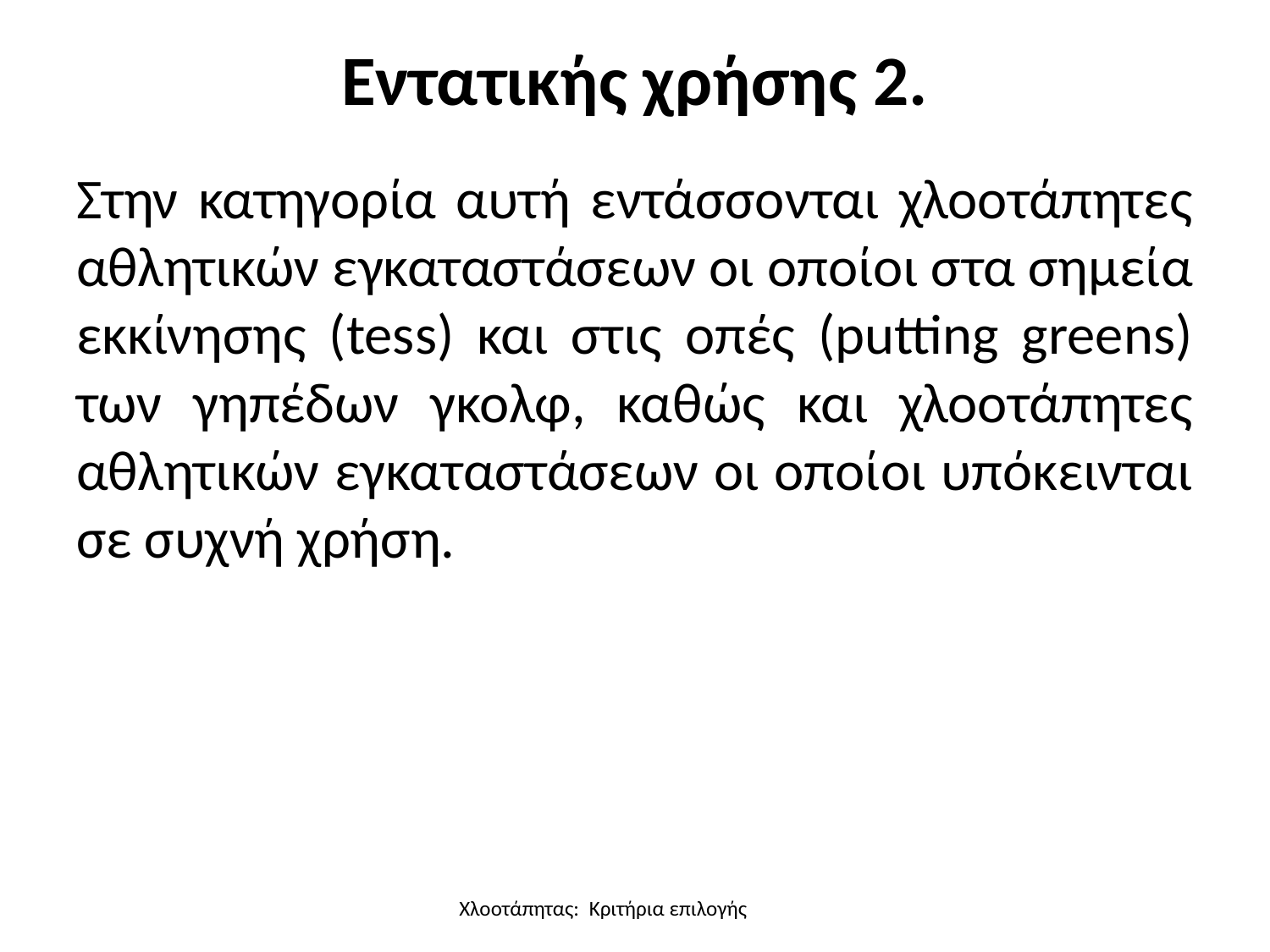

# Εντατικής χρήσης 2.
Στην κατηγορία αυτή εντάσσονται χλοοτάπητες αθλητικών εγκαταστάσεων οι οποίοι στα σημεία εκκίνησης (tess) και στις οπές (putting greens) των γηπέδων γκολφ, καθώς και χλοοτάπητες αθλητικών εγκαταστάσεων οι οποίοι υπόκεινται σε συχνή χρήση.